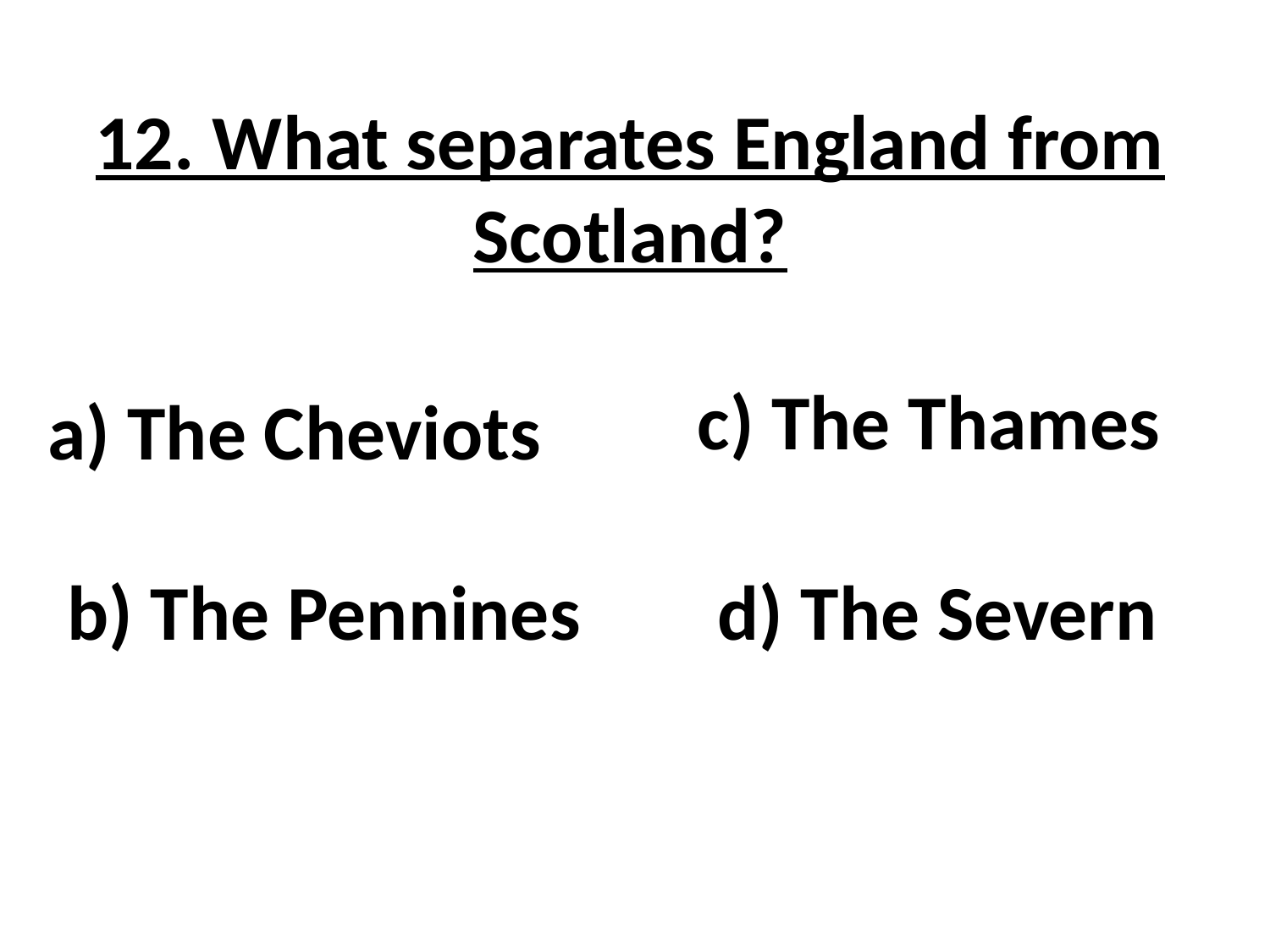

12. What separates England from Scotland?
c) The Thames
a) The Cheviots
b) The Pennines
d) The Severn